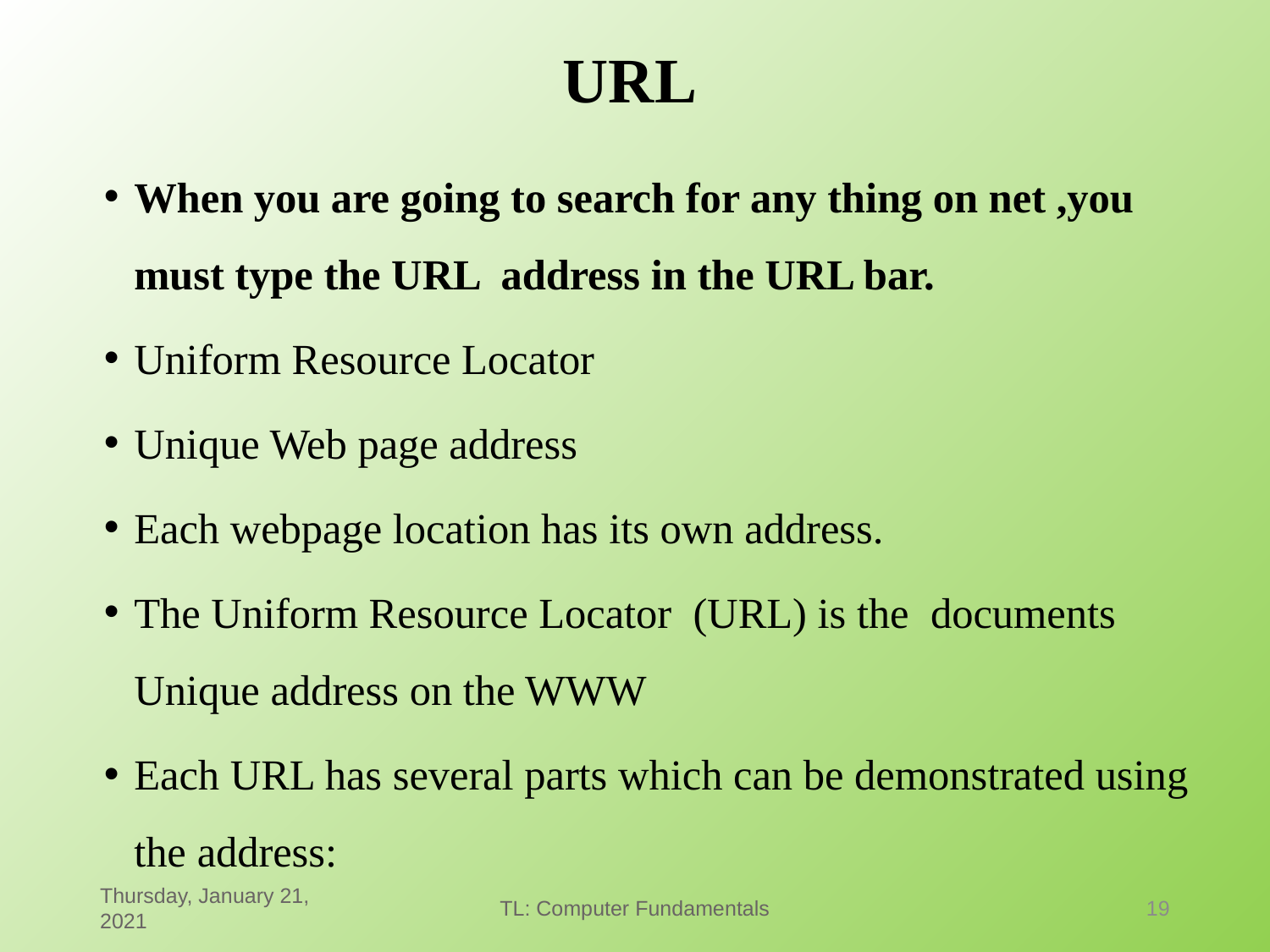

# URL
When you are going to search for any thing on net ,you must type the URL  address in the URL bar.
Uniform Resource Locator
Unique Web page address
Each webpage location has its own address.
The Uniform Resource Locator  (URL) is the  documents  Unique address on the WWW
Each URL has several parts which can be demonstrated using the address:

Thursday, January 21, 2021
TL: Computer Fundamentals
19